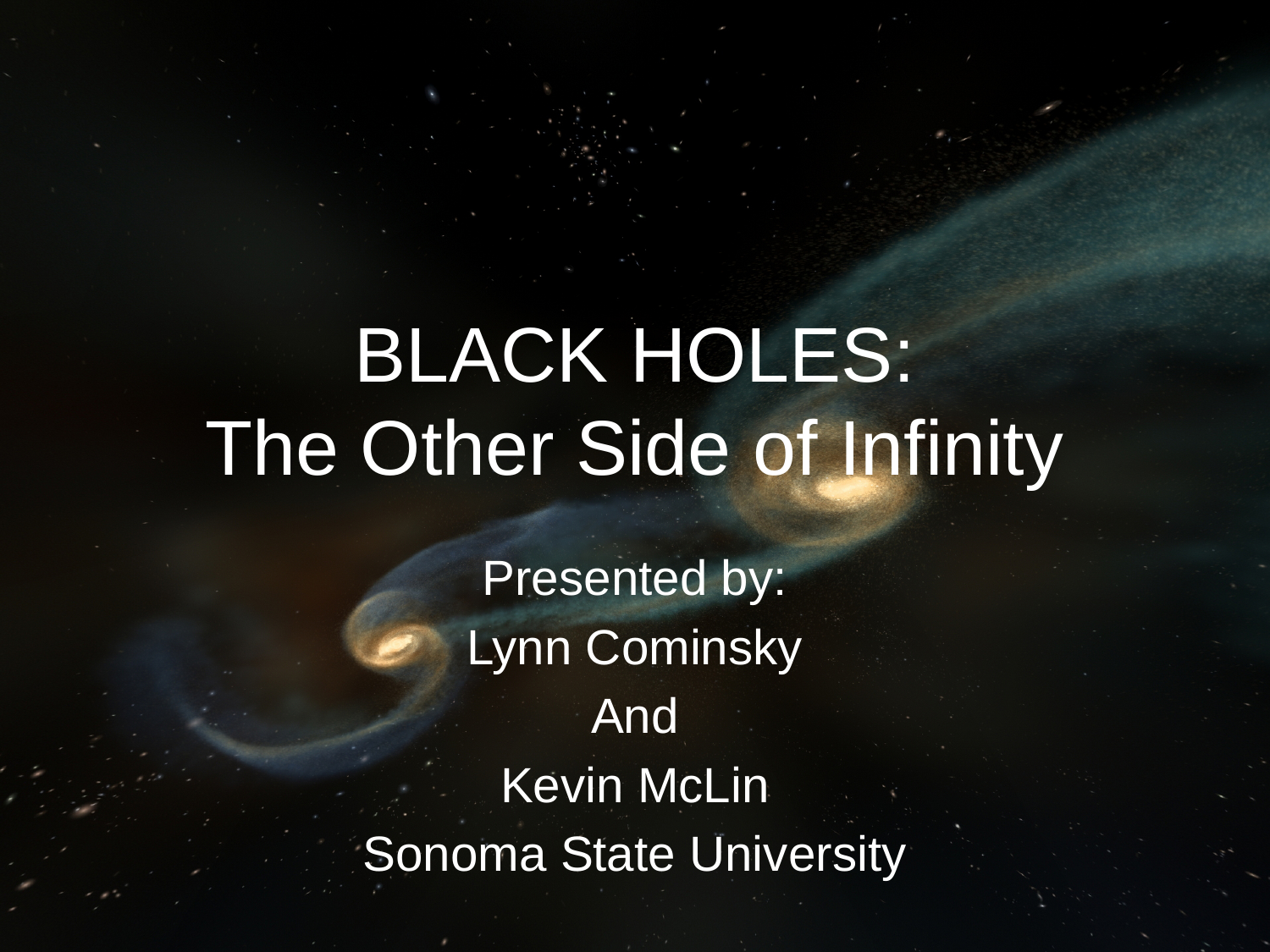

# BLACK HOLES: The Other Side of Infinity
Presented by:
Lynn Cominsky
And
Kevin McLin
Sonoma State University